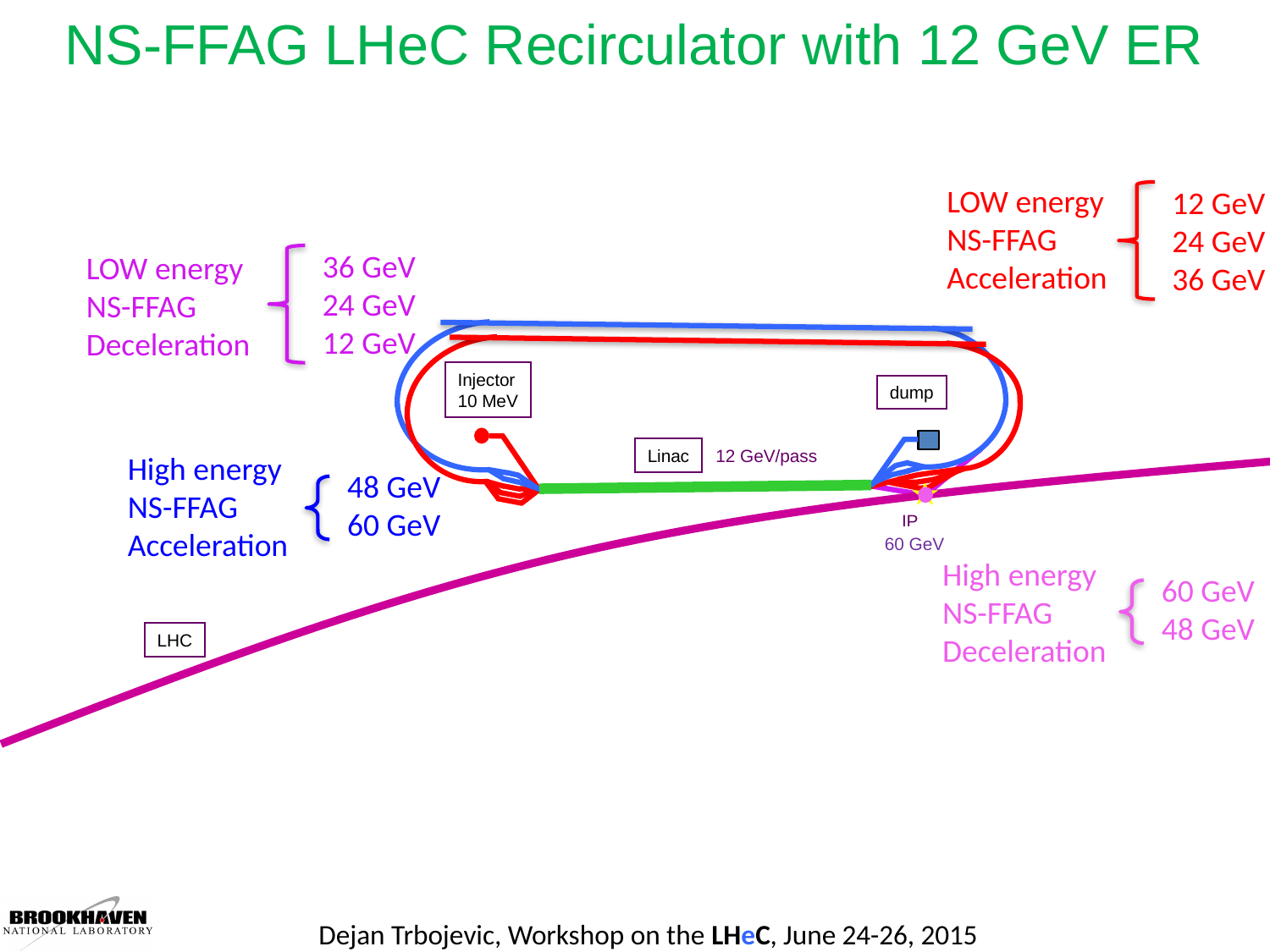

# NS-FFAG LHeC Recirculator with 12 GeV ER
LOW energy
NS-FFAG
Acceleration
12 GeV
24 GeV
36 GeV

36 GeV
24 GeV
12 GeV
LOW energy
NS-FFAG
Deceleration

Injector
10 MeV
dump

12 GeV/pass
Linac
High energy
NS-FFAG
Acceleration

48 GeV
60 GeV

IP
60 GeV

High energy
NS-FFAG
Deceleration
60 GeV
48 GeV

LHC
Dejan Trbojevic, Workshop on the LHeC, June 24-26, 2015